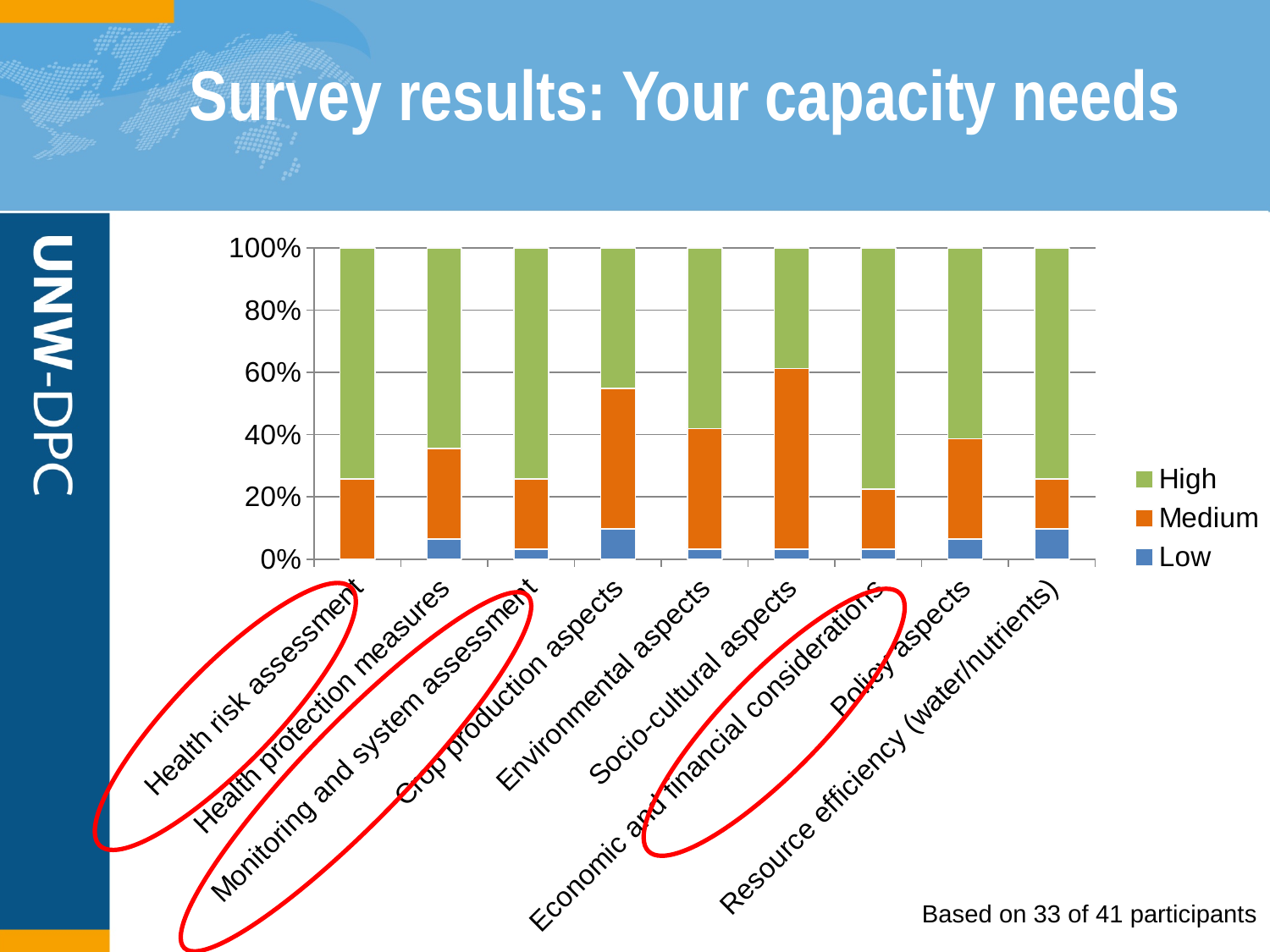

# Survey results: Your capacity needs

### Chart

| Category | Low | Medium | High |
|---|---|---|---|
| Health risk assessment | 0.0 | 0.2580645161290323 | 0.7419354838709675 |
| Health protection measures | 0.06451612903225815 | 0.2903225806451619 | 0.6451612903225818 |
| Monitoring and system assessment | 0.03225806451612909 | 0.22580645161290344 | 0.7419354838709675 |
| Crop production aspects | 0.09677419354838726 | 0.45161290322580727 | 0.45161290322580727 |
| Environmental aspects | 0.03225806451612909 | 0.38709677419354915 | 0.5806451612903226 |
| Socio-cultural aspects | 0.03225806451612909 | 0.5806451612903226 | 0.38709677419354915 |
| Economic and financial considerations | 0.03225806451612909 | 0.1935483870967746 | 0.7741935483870966 |
| Policy aspects | 0.06451612903225815 | 0.3225806451612909 | 0.6129032258064515 |
| Resource efficiency (water/nutrients) | 0.09677419354838726 | 0.16129032258064524 | 0.7419354838709675 |

Based on 33 of 41 participants